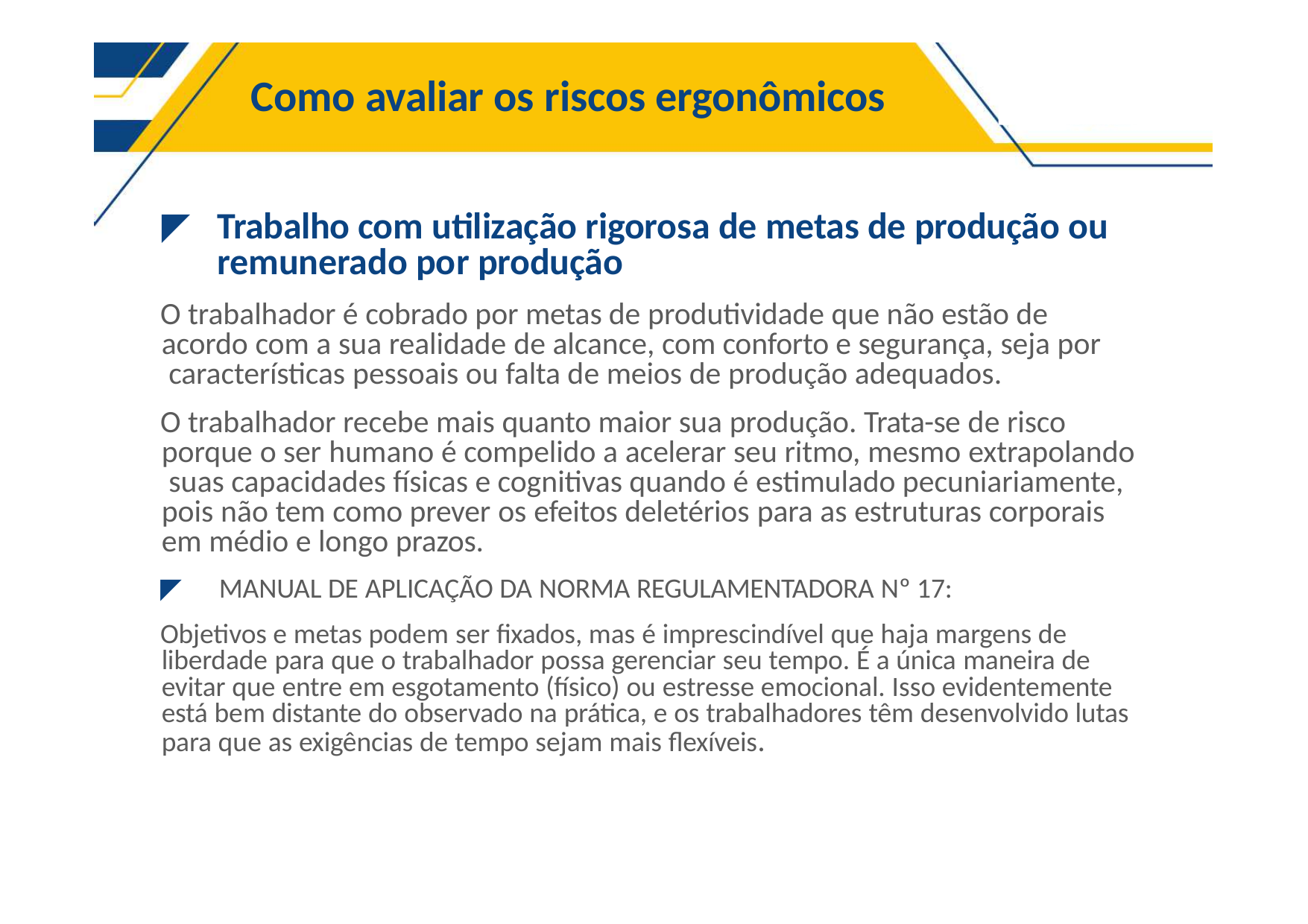

# Como avaliar os riscos ergonômicos
◤	Trabalho com utilização rigorosa de metas de produção ou  remunerado por produção
O trabalhador é cobrado por metas de produtividade que não estão de  acordo com a sua realidade de alcance, com conforto e segurança, seja por  características pessoais ou falta de meios de produção adequados.
O trabalhador recebe mais quanto maior sua produção. Trata-se de risco  porque o ser humano é compelido a acelerar seu ritmo, mesmo extrapolando  suas capacidades físicas e cognitivas quando é estimulado pecuniariamente,  pois não tem como prever os efeitos deletérios para as estruturas corporais  em médio e longo prazos.
◤	MANUAL DE APLICAÇÃO DA NORMA REGULAMENTADORA Nº 17:
Objetivos e metas podem ser fixados, mas é imprescindível que haja margens de  liberdade para que o trabalhador possa gerenciar seu tempo. É a única maneira de  evitar que entre em esgotamento (físico) ou estresse emocional. Isso evidentemente  está bem distante do observado na prática, e os trabalhadores têm desenvolvido lutas  para que as exigências de tempo sejam mais flexíveis.